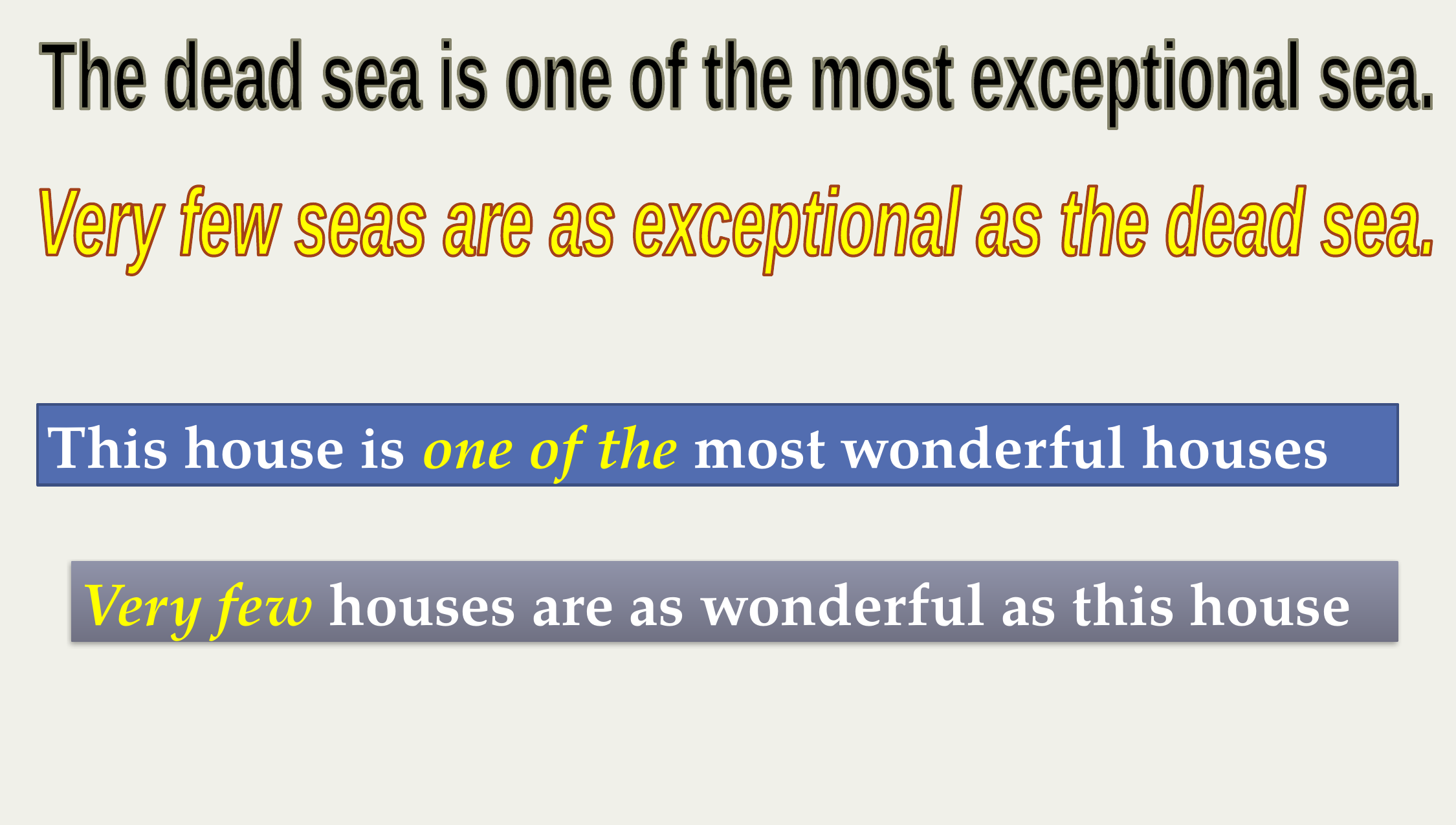

The dead sea is one of the most exceptional sea.
Very few seas are as exceptional as the dead sea.
This house is one of the most wonderful houses
Very few houses are as wonderful as this house